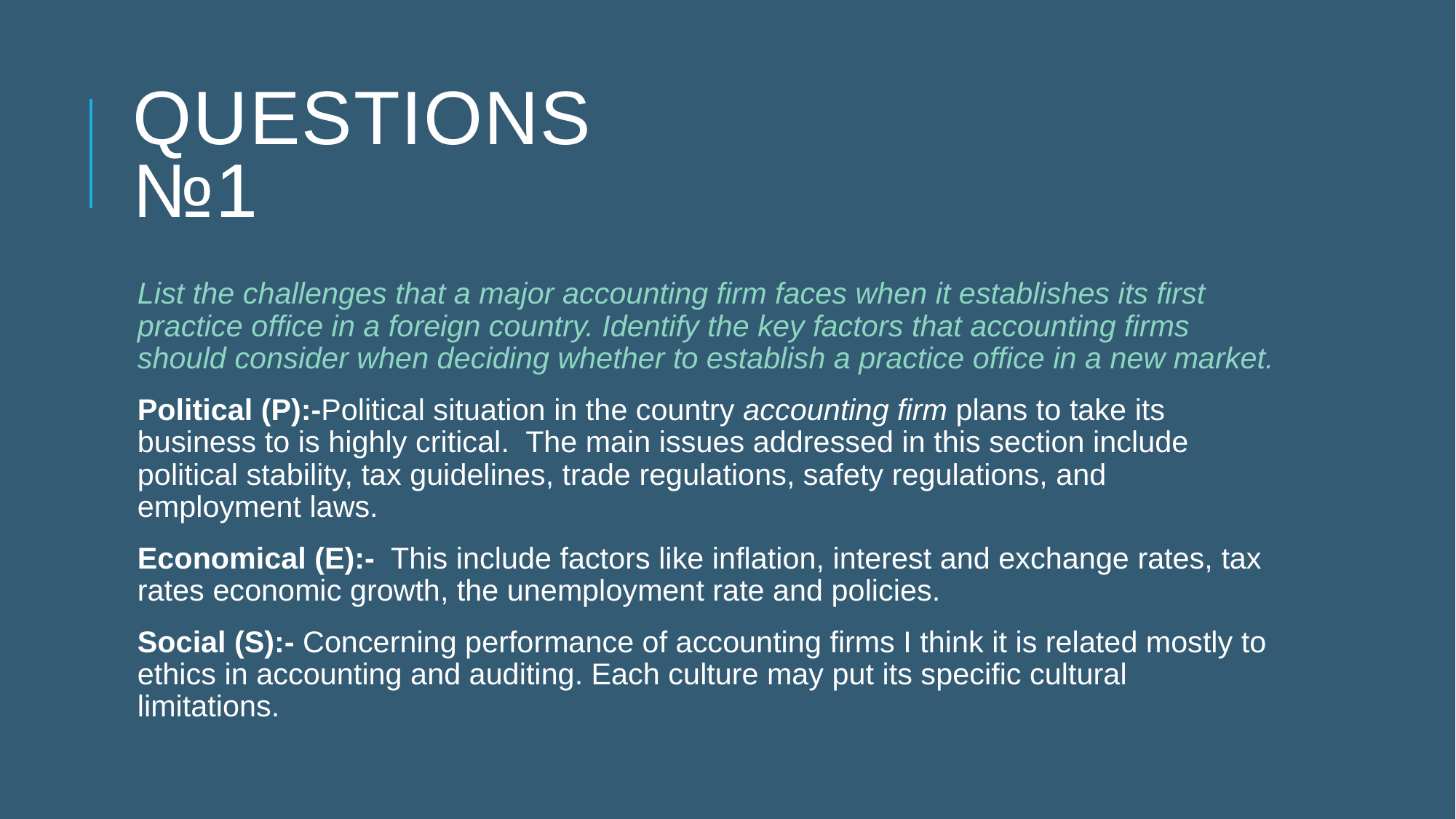

# Questions №1
List the challenges that a major accounting firm faces when it establishes its first practice office in a foreign country. Identify the key factors that accounting firms should consider when deciding whether to establish a practice office in a new market.
Political (P):-Political situation in the country accounting firm plans to take its business to is highly critical.  The main issues addressed in this section include political stability, tax guidelines, trade regulations, safety regulations, and employment laws.
Economical (E):-  This include factors like inflation, interest and exchange rates, tax rates economic growth, the unemployment rate and policies.
Social (S):- Concerning performance of accounting firms I think it is related mostly to ethics in accounting and auditing. Each culture may put its specific cultural limitations.